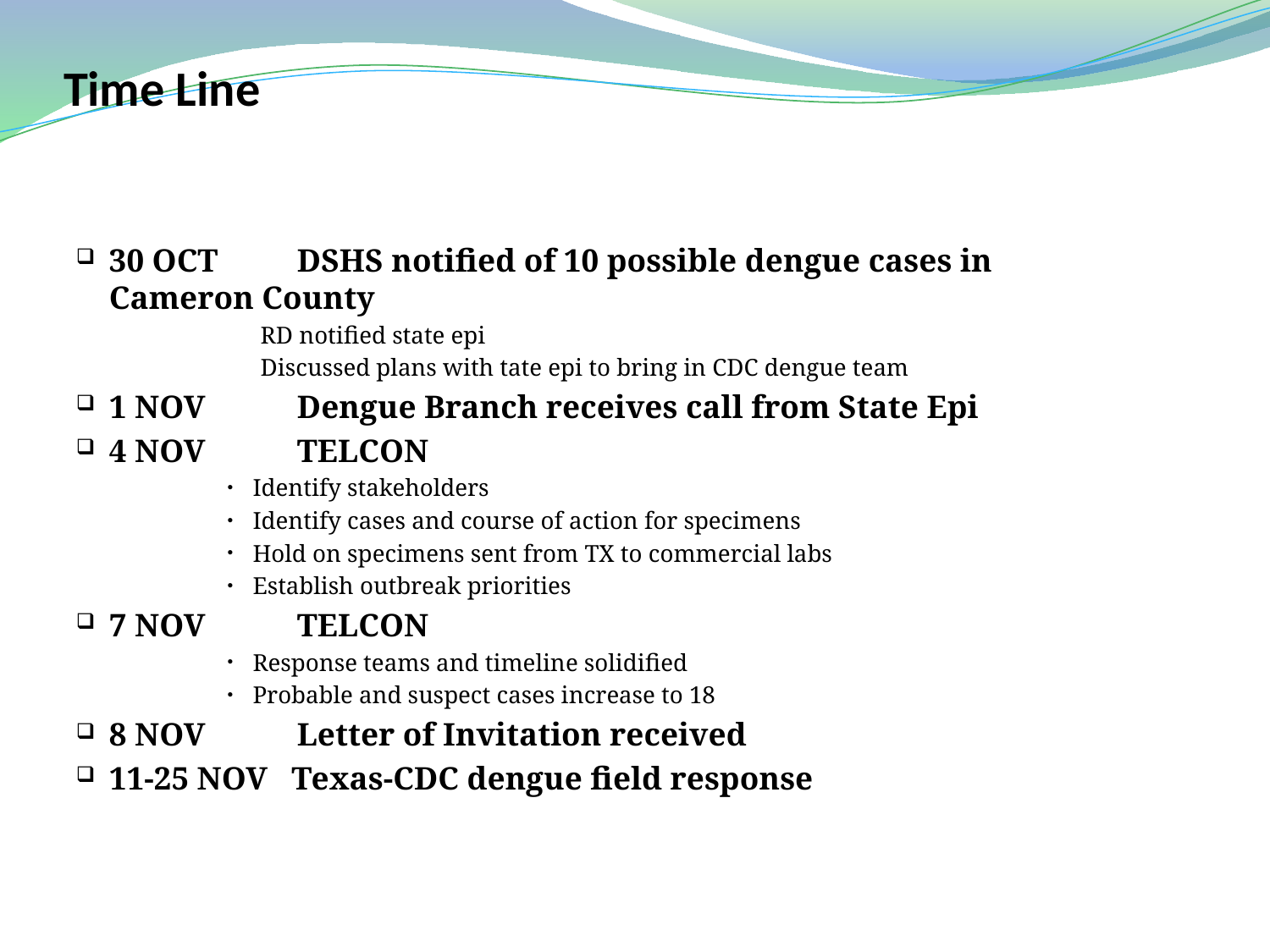

# Time Line

30 OCT	DSHS notified of 10 possible dengue cases in 			Cameron County
RD notified state epi
Discussed plans with tate epi to bring in CDC dengue team
1 NOV	Dengue Branch receives call from State Epi
4 NOV	TELCON
Identify stakeholders
Identify cases and course of action for specimens
Hold on specimens sent from TX to commercial labs
Establish outbreak priorities
7 NOV	TELCON
Response teams and timeline solidified
Probable and suspect cases increase to 18
8 NOV	Letter of Invitation received
11-25 NOV   Texas-CDC dengue field response